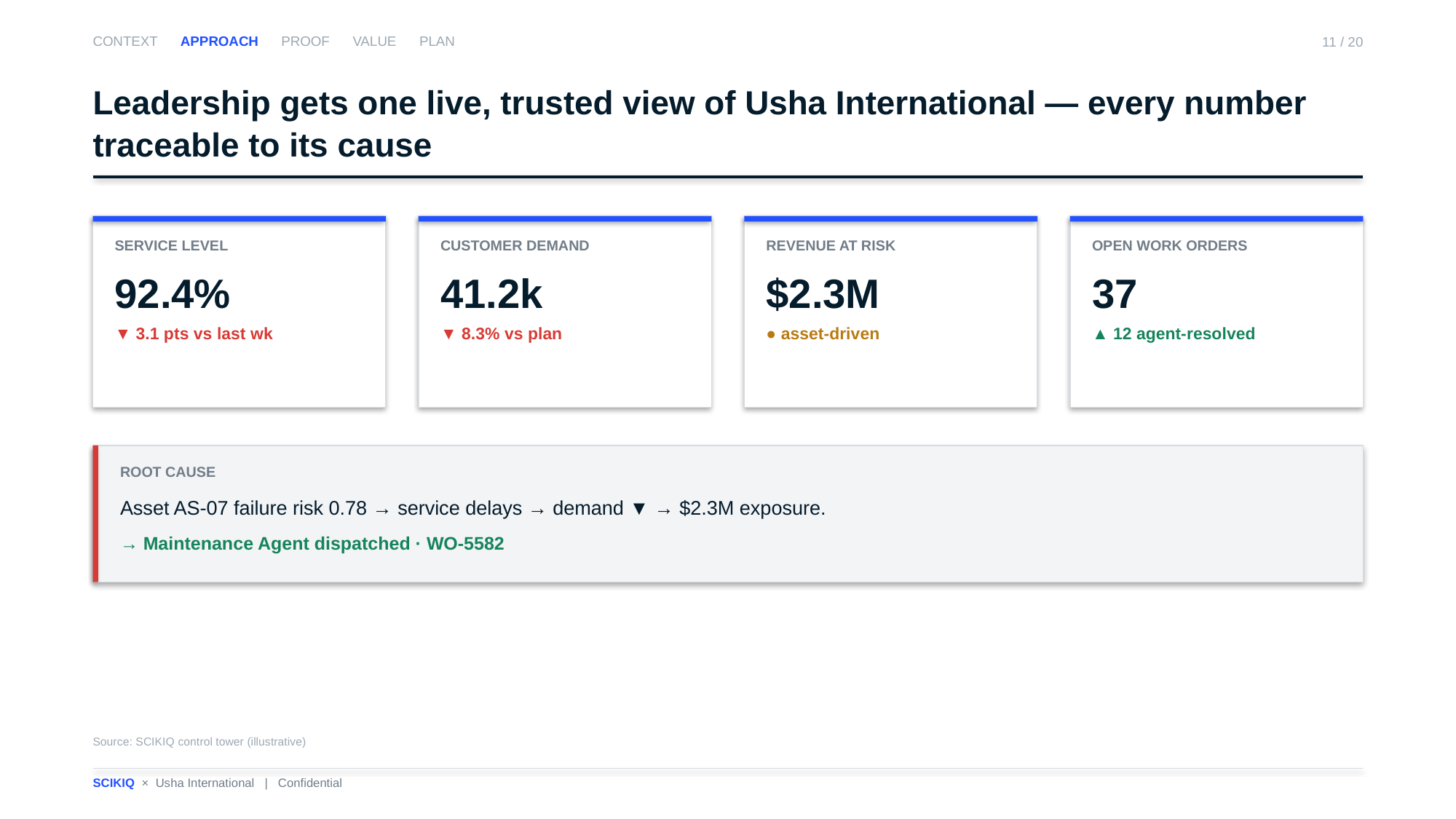

CONTEXT      APPROACH      PROOF      VALUE      PLAN
11 / 20
Leadership gets one live, trusted view of Usha International — every number traceable to its cause

SERVICE LEVEL
92.4%
▼ 3.1 pts vs last wk
CUSTOMER DEMAND
41.2k
▼ 8.3% vs plan
REVENUE AT RISK
$2.3M
● asset-driven
OPEN WORK ORDERS
37
▲ 12 agent-resolved

ROOT CAUSE
Asset AS-07 failure risk 0.78 → service delays → demand ▼ → $2.3M exposure.
→ Maintenance Agent dispatched · WO-5582
Source: SCIKIQ control tower (illustrative)
SCIKIQ  ×  Usha International   |   Confidential